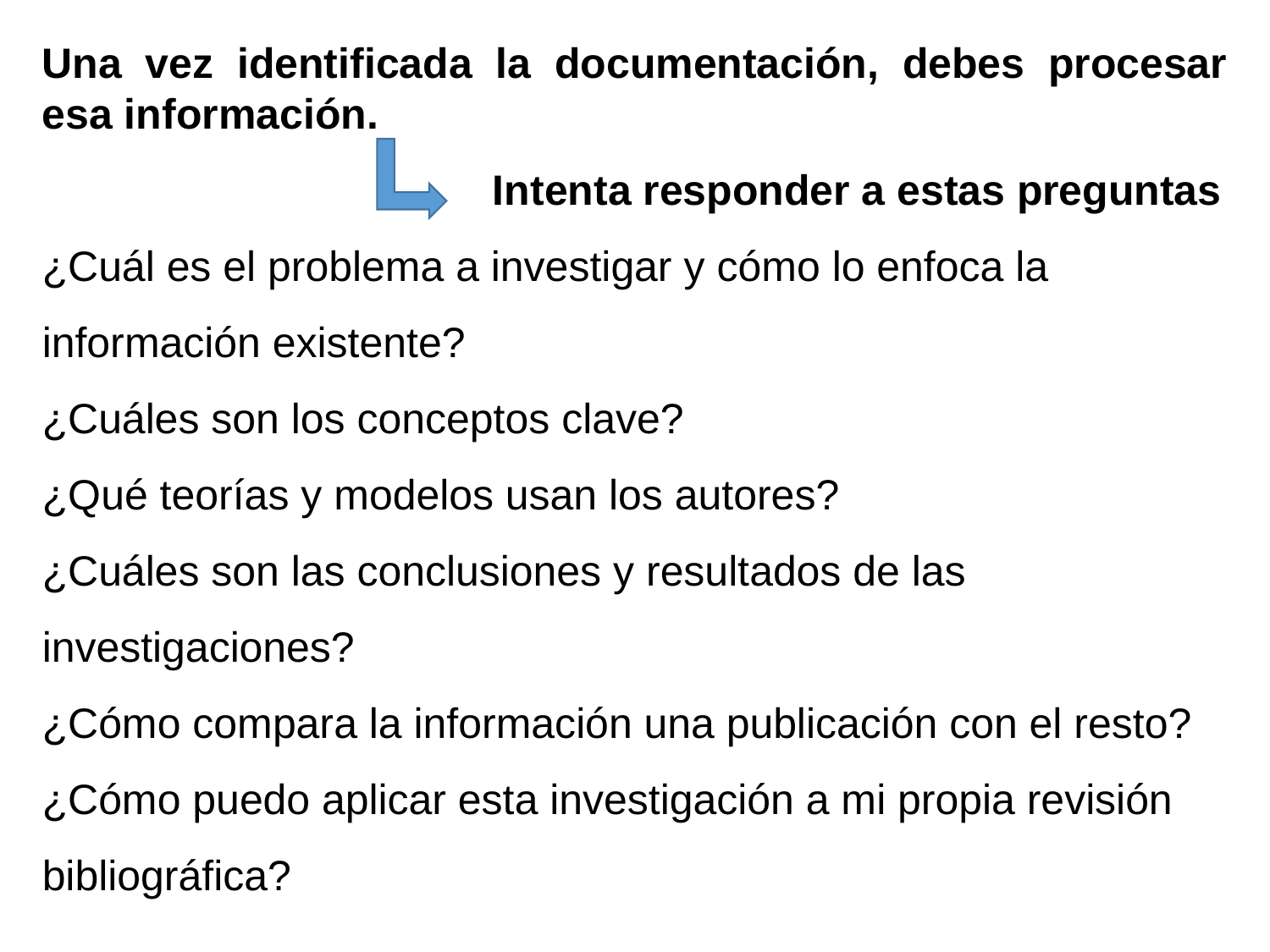

Una vez identificada la documentación, debes procesar esa información.
                                      Intenta responder a estas preguntas
¿Cuál es el problema a investigar y cómo lo enfoca la información existente?
¿Cuáles son los conceptos clave?
¿Qué teorías y modelos usan los autores?
¿Cuáles son las conclusiones y resultados de las investigaciones?
¿Cómo compara la información una publicación con el resto?
¿Cómo puedo aplicar esta investigación a mi propia revisión bibliográfica?